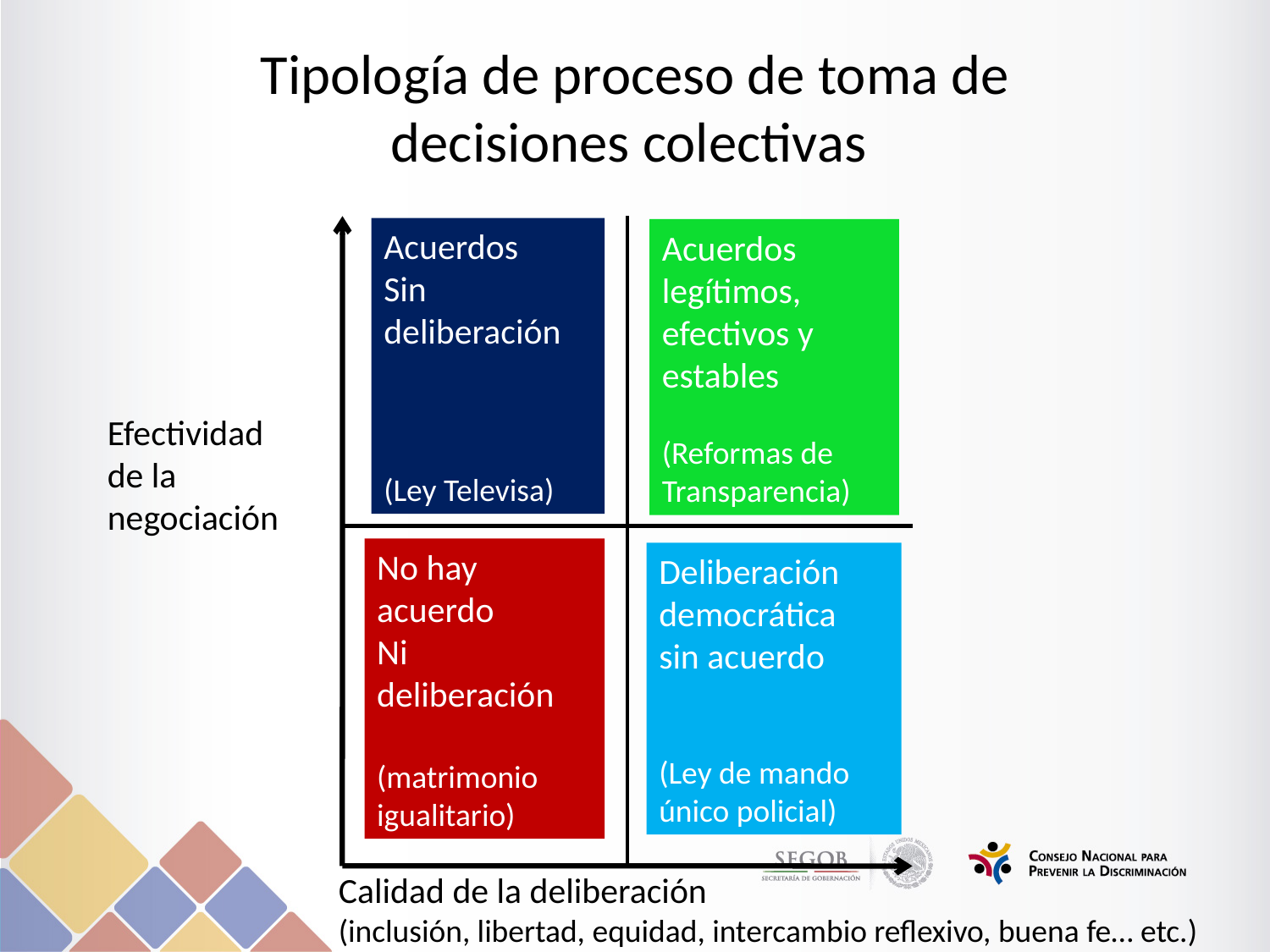

# Tipología de proceso de toma de decisiones colectivas
Acuerdos
Sin deliberación

(Ley Televisa)
Acuerdos legítimos, efectivos y estables

(Reformas de Transparencia)
Efectividad de la negociación
No hay acuerdo
Ni deliberación

(matrimonio igualitario)
Deliberación democrática
sin acuerdo

(Ley de mando único policial)
Calidad de la deliberación
(inclusión, libertad, equidad, intercambio reflexivo, buena fe… etc.)